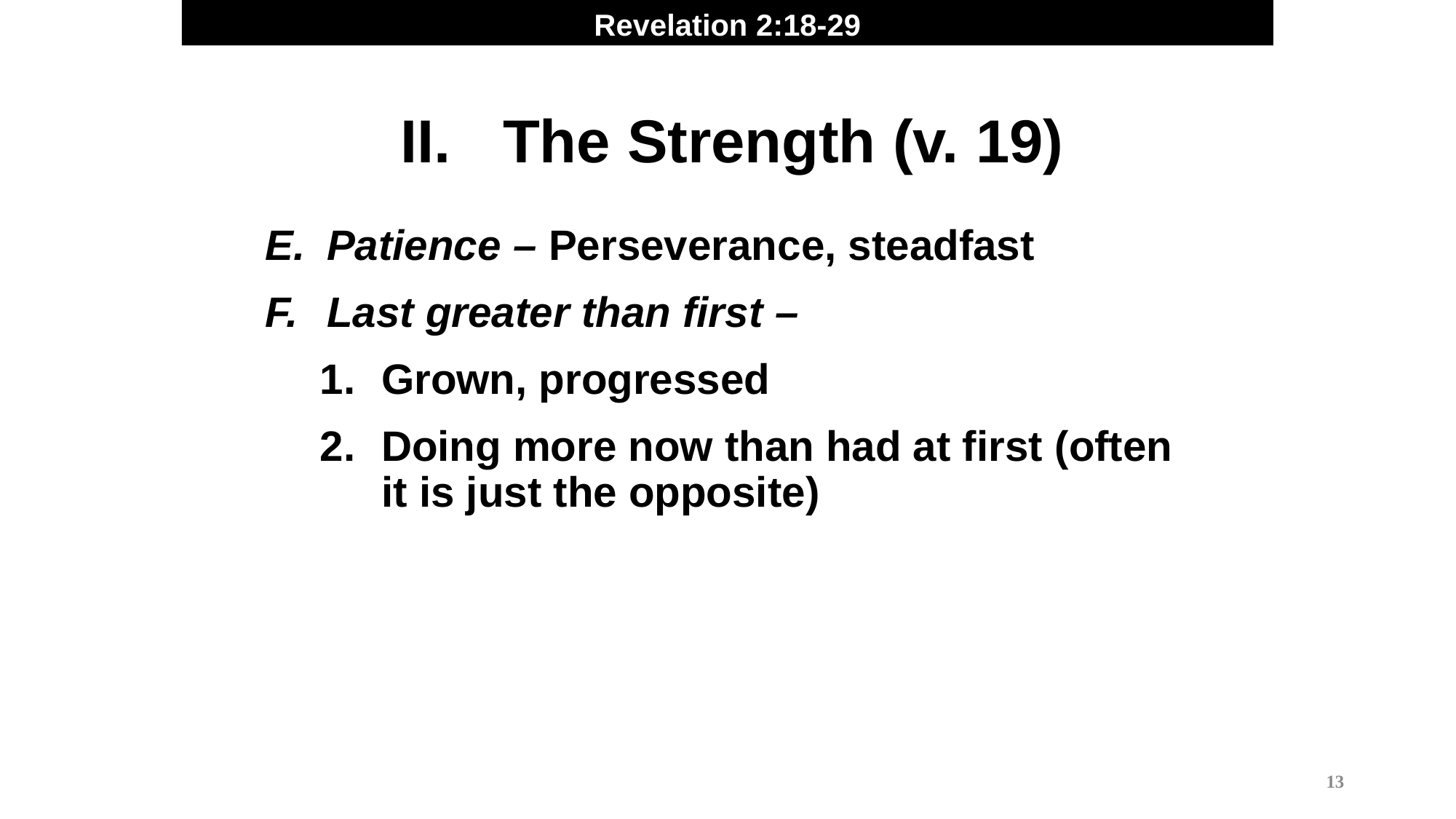

Revelation 2:18-29
The Strength (v. 19)
Patience – Perseverance, steadfast
Last greater than first –
Grown, progressed
Doing more now than had at first (often it is just the opposite)
13